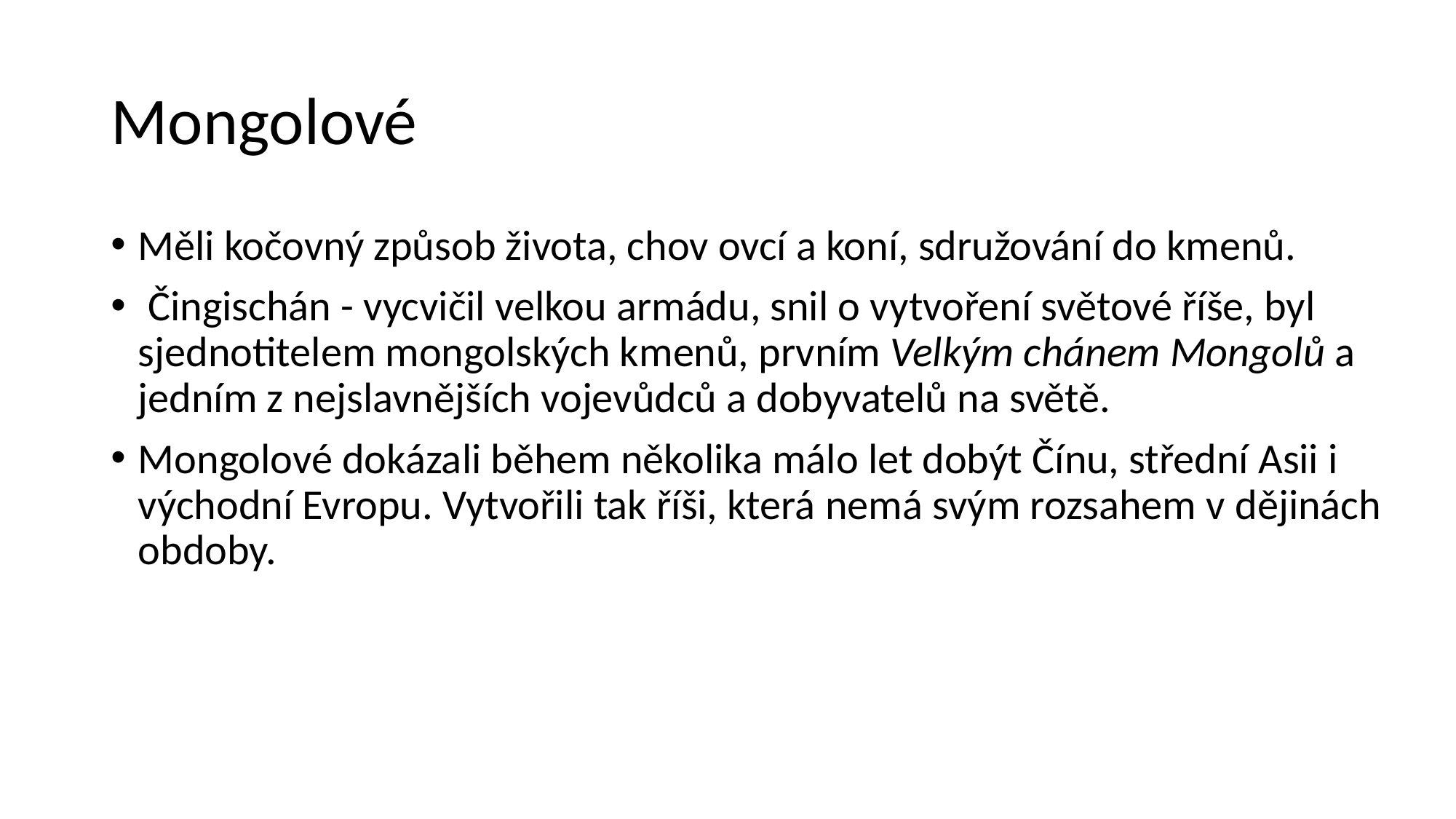

# Mongolové
Měli kočovný způsob života, chov ovcí a koní, sdružování do kmenů.
 Čingischán - vycvičil velkou armádu, snil o vytvoření světové říše, byl sjednotitelem mongolských kmenů, prvním Velkým chánem Mongolů a jedním z nejslavnějších vojevůdců a dobyvatelů na světě.
Mongolové dokázali během několika málo let dobýt Čínu, střední Asii i východní Evropu. Vytvořili tak říši, která nemá svým rozsahem v dějinách obdoby.